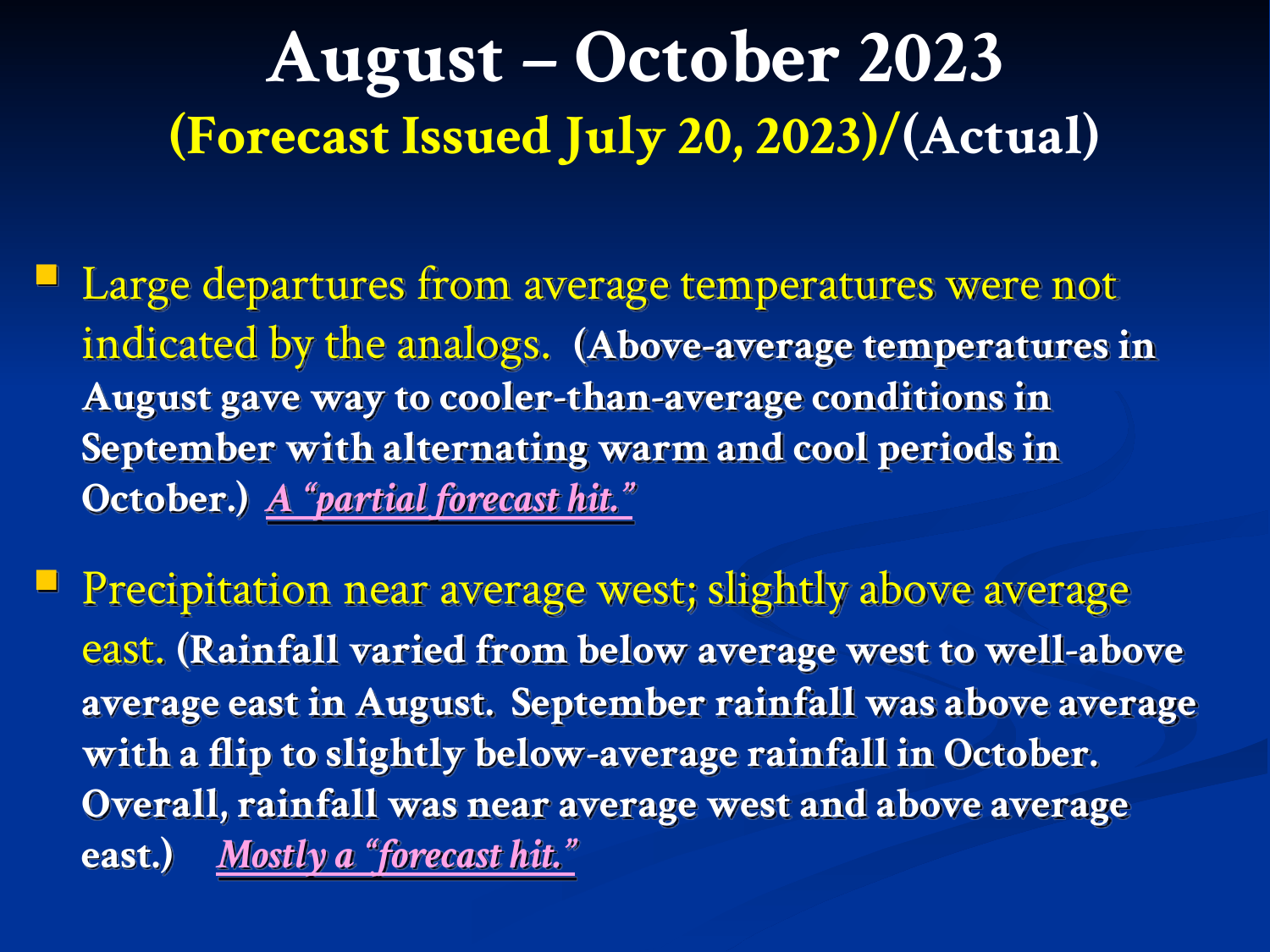

# August – October 2023 (Forecast Issued July 20, 2023)/(Actual)
Large departures from average temperatures were not indicated by the analogs.  (Above-average temperatures in August gave way to cooler-than-average conditions in September with alternating warm and cool periods in October.)  A “partial forecast hit.”

Precipitation near average west; slightly above average east. (Rainfall varied from below average west to well-above average east in August.  September rainfall was above average with a flip to slightly below-average rainfall in October.  Overall, rainfall was near average west and above average east.)     Mostly a “forecast hit.”